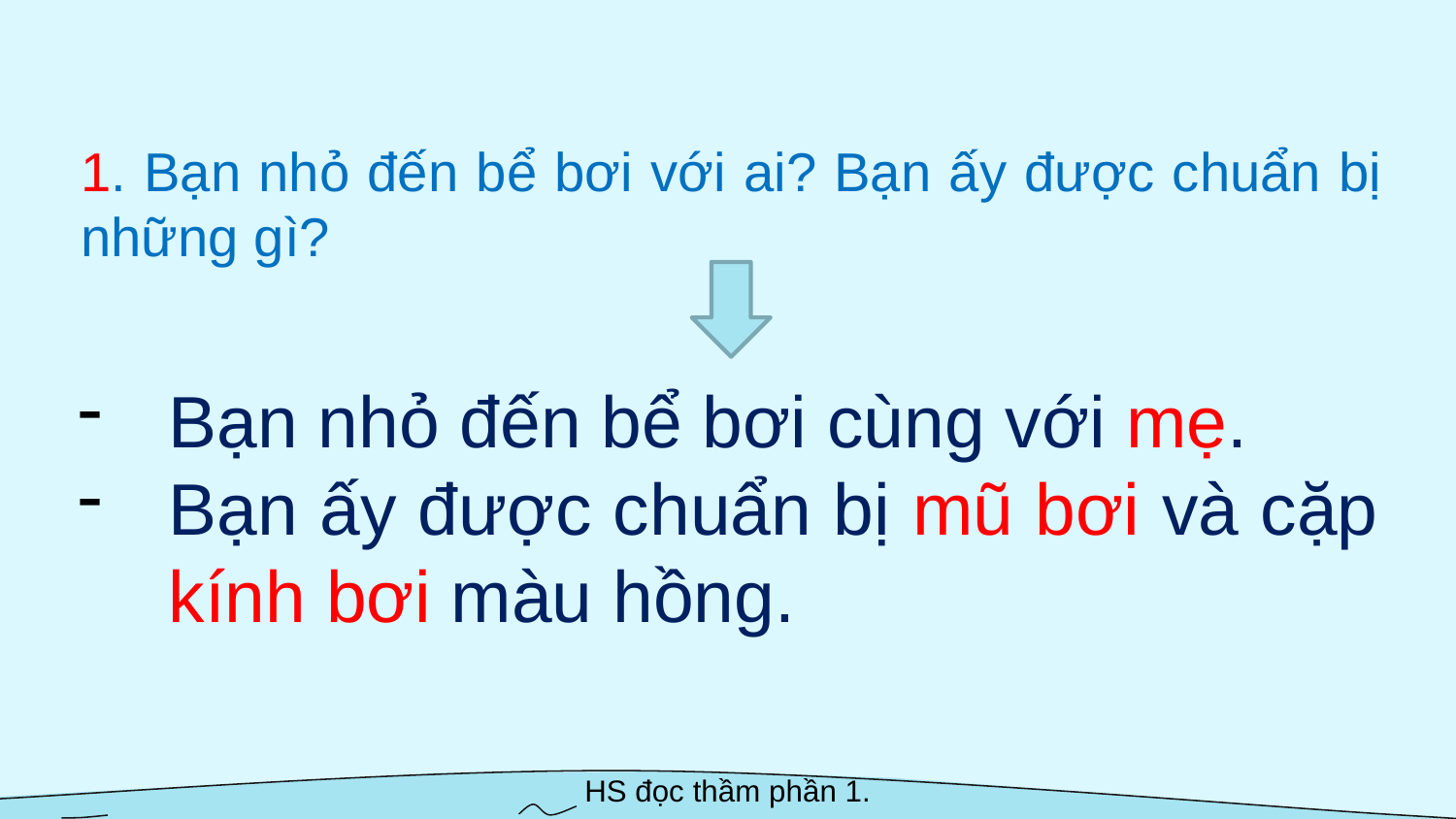

1. Bạn nhỏ đến bể bơi với ai? Bạn ấy được chuẩn bị những gì?

Bạn nhỏ đến bể bơi cùng với mẹ.
Bạn ấy được chuẩn bị mũ bơi và cặp kính bơi màu hồng.
HS đọc thầm phần 1.